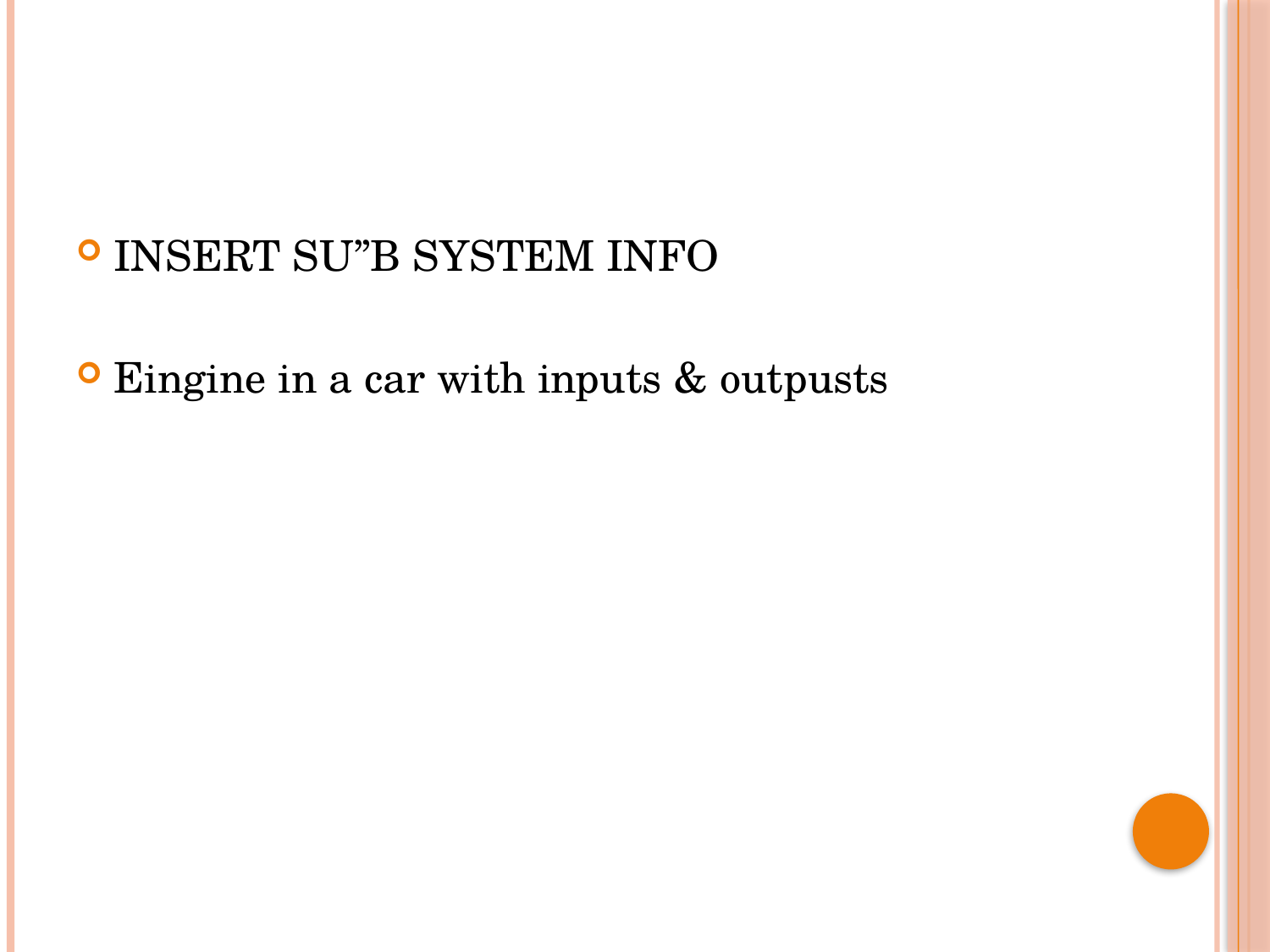

#
INSERT SU”B SYSTEM INFO

Eingine in a car with inputs & outpusts